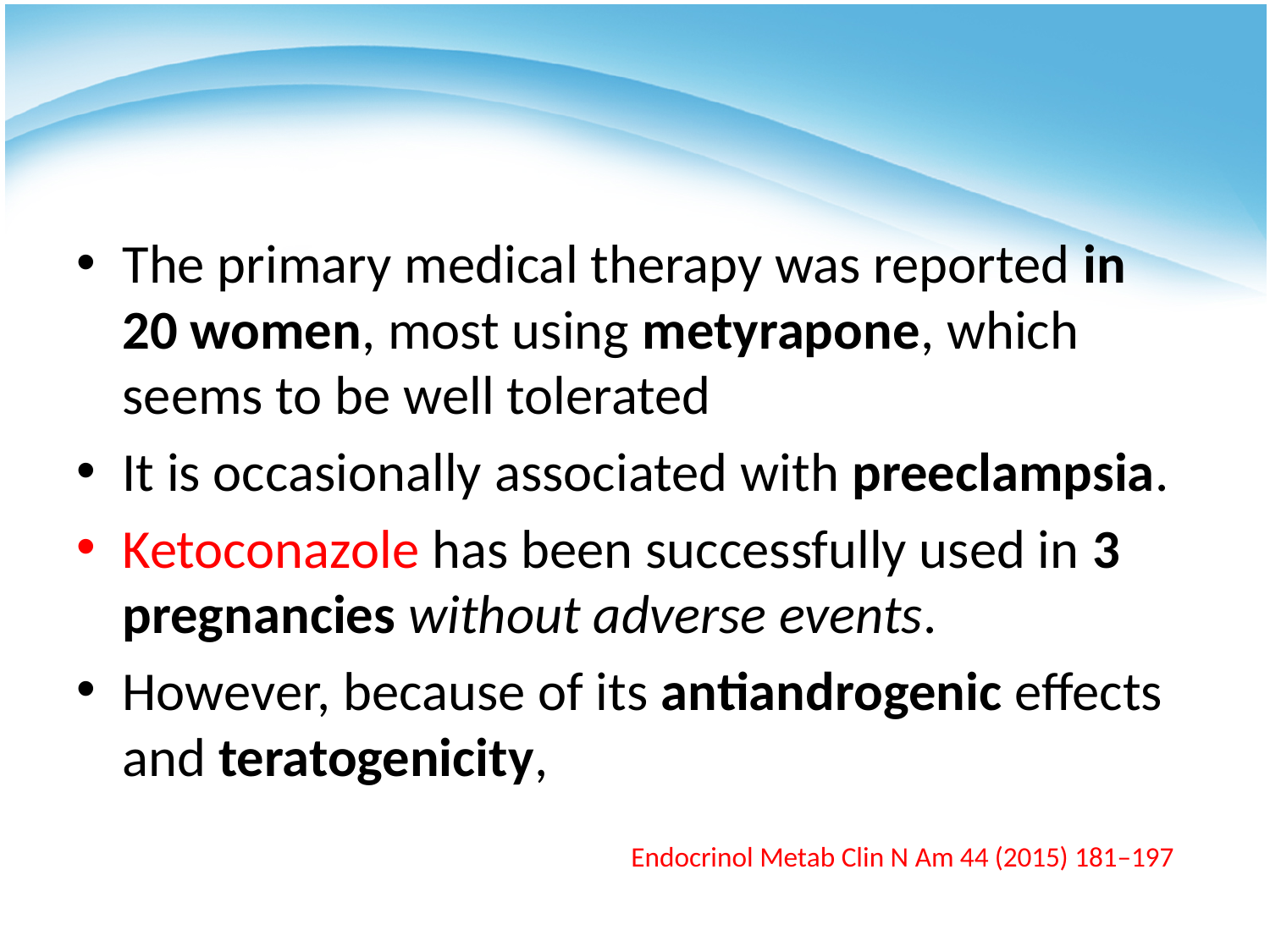

#
The primary medical therapy was reported in 20 women, most using metyrapone, which seems to be well tolerated
It is occasionally associated with preeclampsia.
Ketoconazole has been successfully used in 3 pregnancies without adverse events.
However, because of its antiandrogenic effects and teratogenicity,
Endocrinol Metab Clin N Am 44 (2015) 181–197